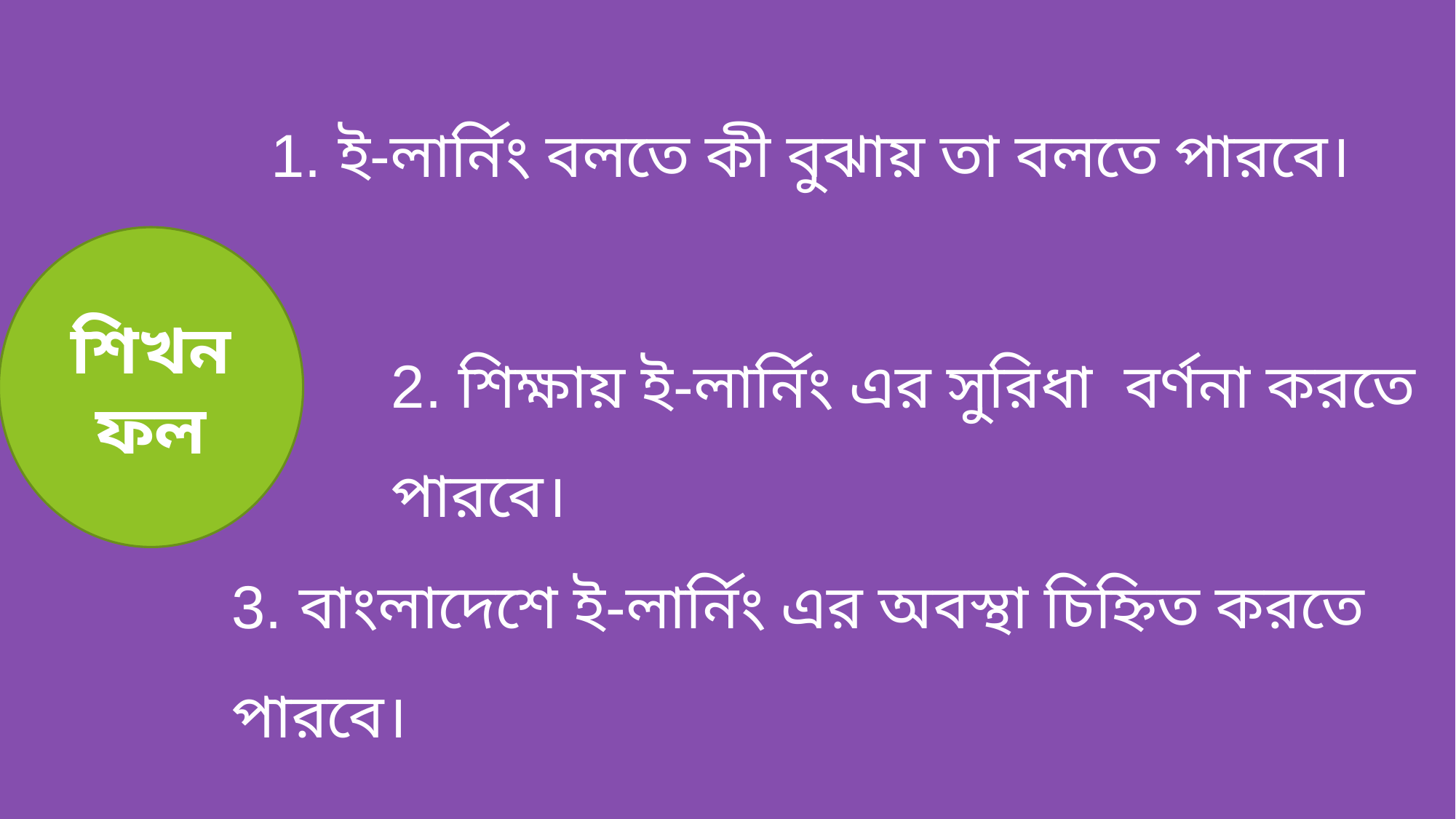

1. ই-লার্নিং বলতে কী বুঝায় তা বলতে পারবে।
শিখনফল
2. শিক্ষায় ই-লার্নিং এর সুরিধা  বর্ণনা করতে পারবে।
3. বাংলাদেশে ই-লার্নিং এর অবস্থা চিহ্নিত করতে পারবে।